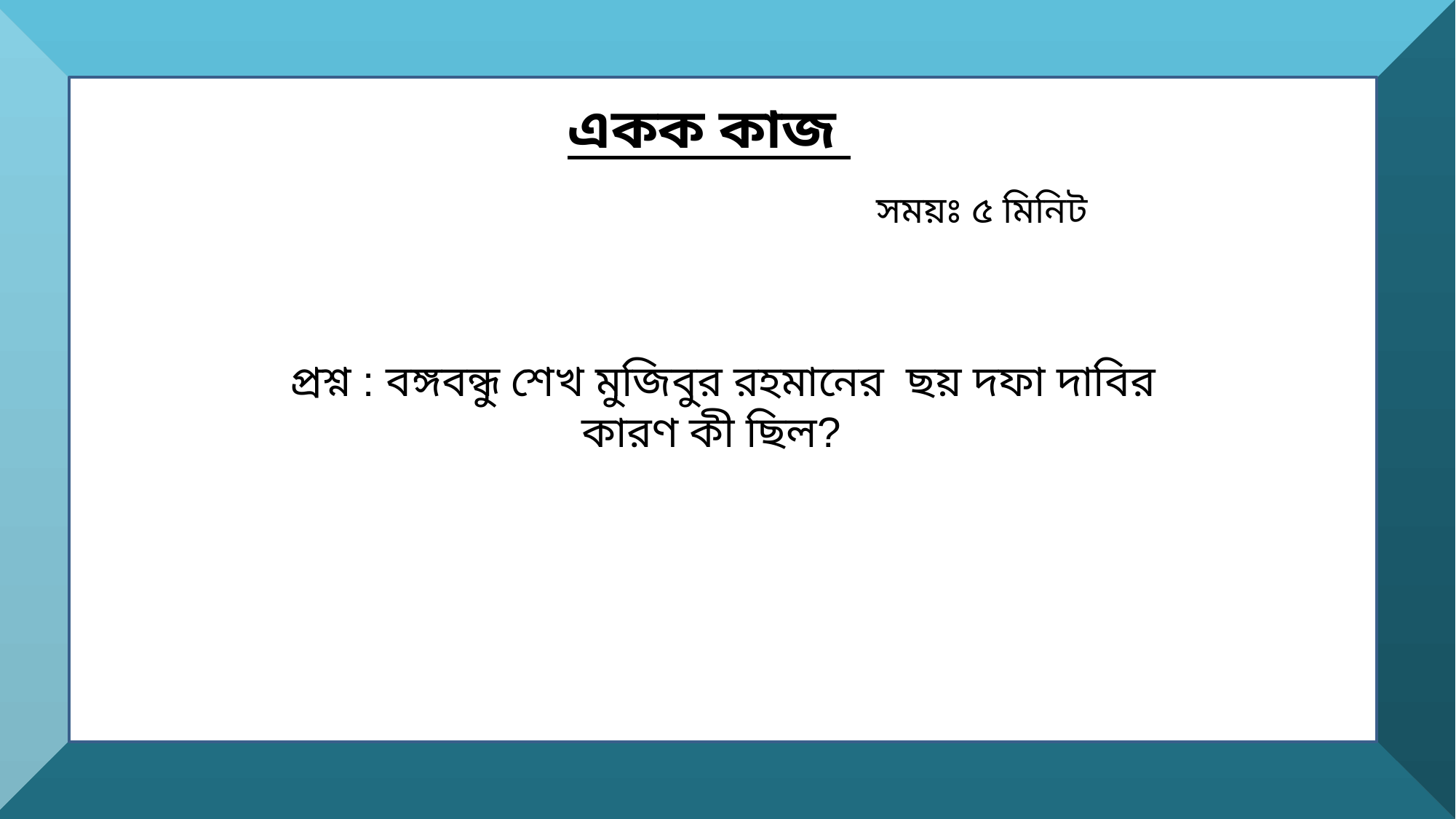

একক কাজ
সময়ঃ ৫ মিনিট
প্রশ্ন : বঙ্গবন্ধু শেখ মুজিবুর রহমানের  ছয় দফা দাবির কারণ কী ছিল?